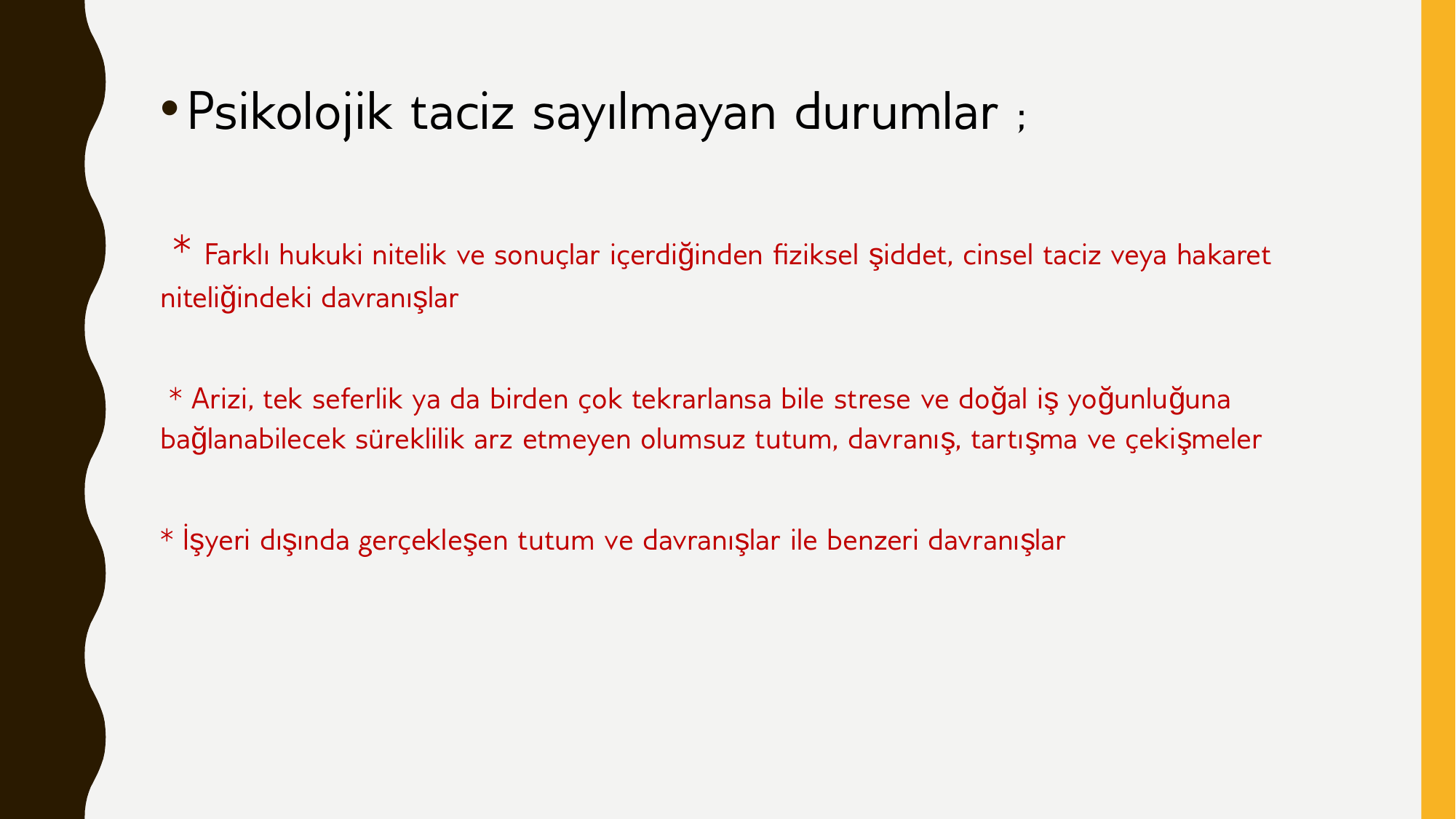

Psikolojik taciz sayılmayan durumlar ;

 * Farklı hukuki nitelik ve sonuçlar içerdiğinden fiziksel şiddet, cinsel taciz veya hakaret niteliğindeki davranışlar

 * Arizi, tek seferlik ya da birden çok tekrarlansa bile strese ve doğal iş yoğunluğuna bağlanabilecek süreklilik arz etmeyen olumsuz tutum, davranış, tartışma ve çekişmeler

* İşyeri dışında gerçekleşen tutum ve davranışlar ile benzeri davranışlar